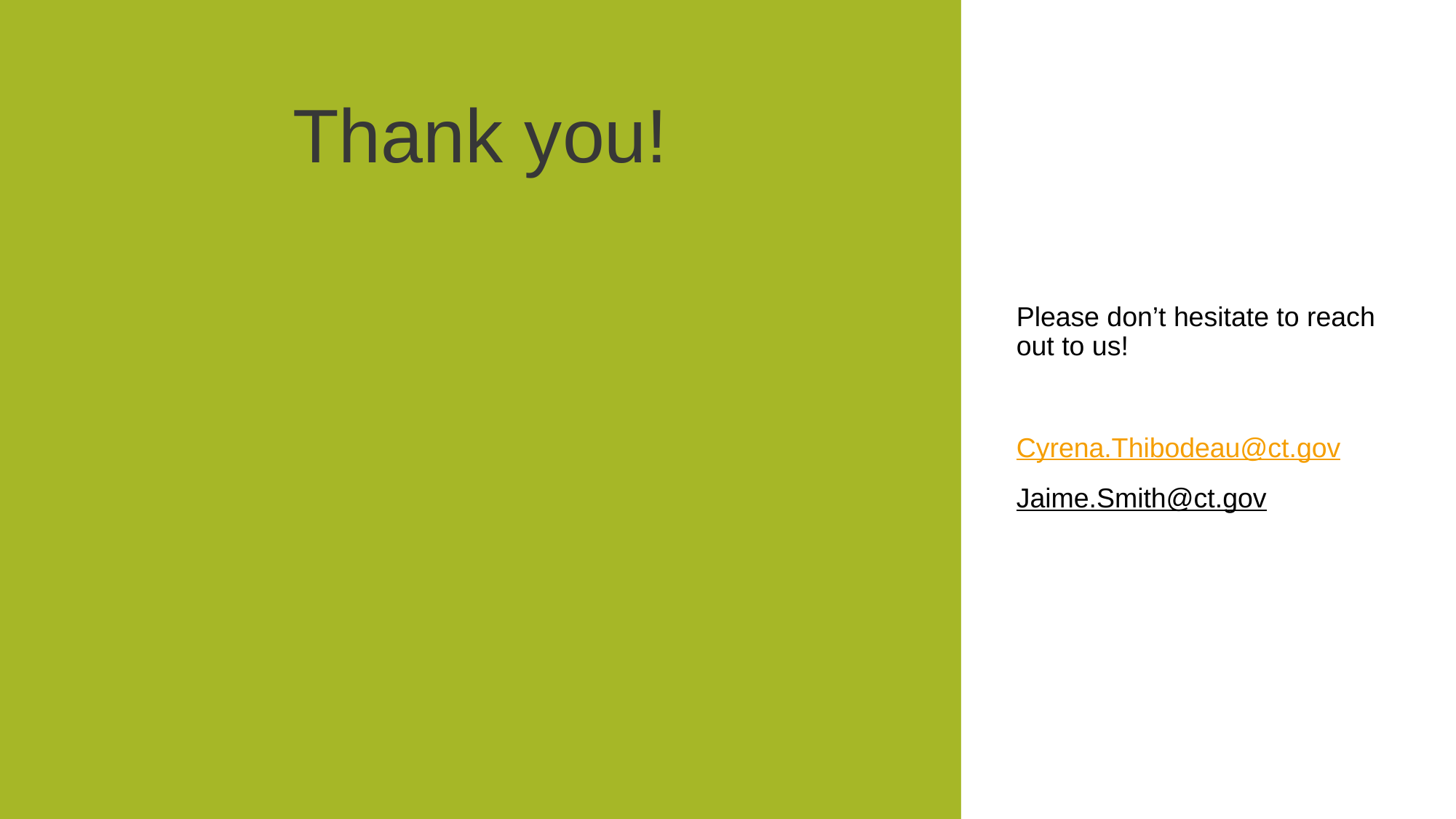

# Thank you!
Please don’t hesitate to reach out to us!

Cyrena.Thibodeau@ct.gov
Jaime.Smith@ct.gov